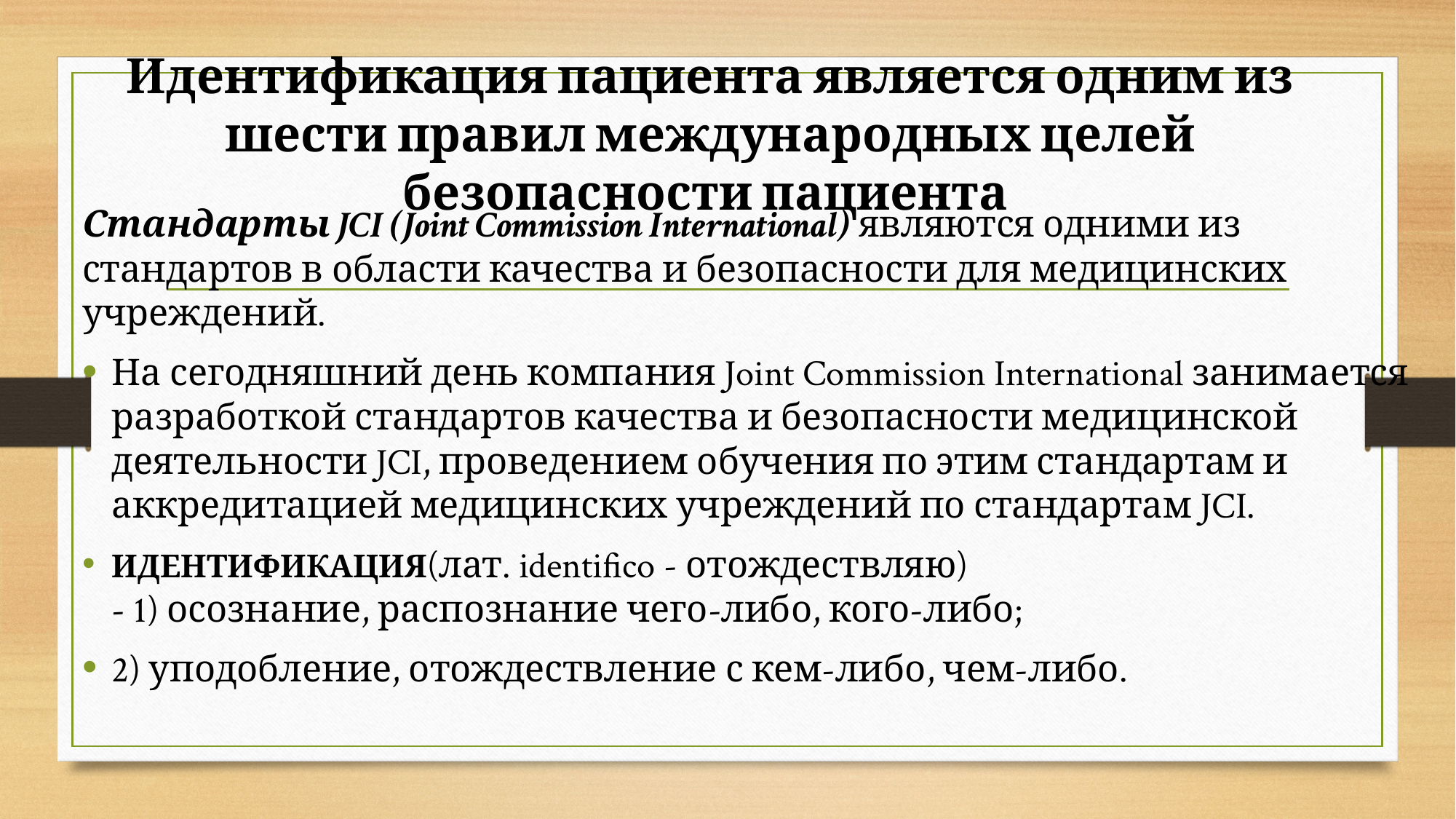

# Идентификация пациента является одним из шести правил международных целей безопасности пациента

Стандарты JCI (Joint Commission International) являются одними из стандартов в области качества и безопасности для медицинских учреждений.
На сегодняшний день компания Joint Commission International занимается разработкой стандартов качества и безопасности медицинской деятельности JCI, проведением обучения по этим стандартам и аккредитацией медицинских учреждений по стандартам JCI.
ИДЕНТИФИКАЦИЯ(лат. identifico - отождествляю) - 1) осознание, распознание чего-либо, кого-либо;
2) уподобление, отождествление с кем-либо, чем-либо.